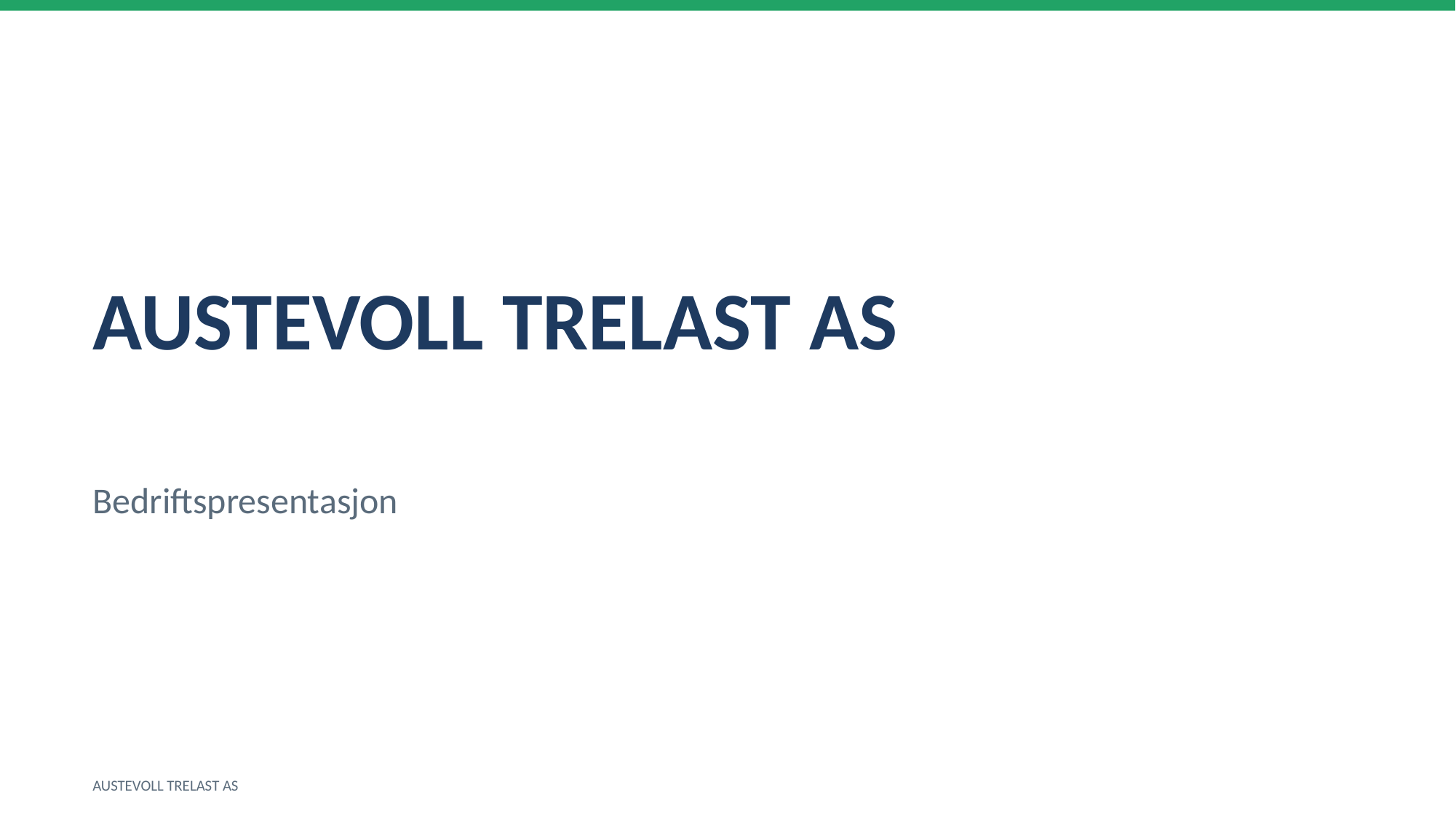

AUSTEVOLL TRELAST AS
Bedriftspresentasjon
AUSTEVOLL TRELAST AS